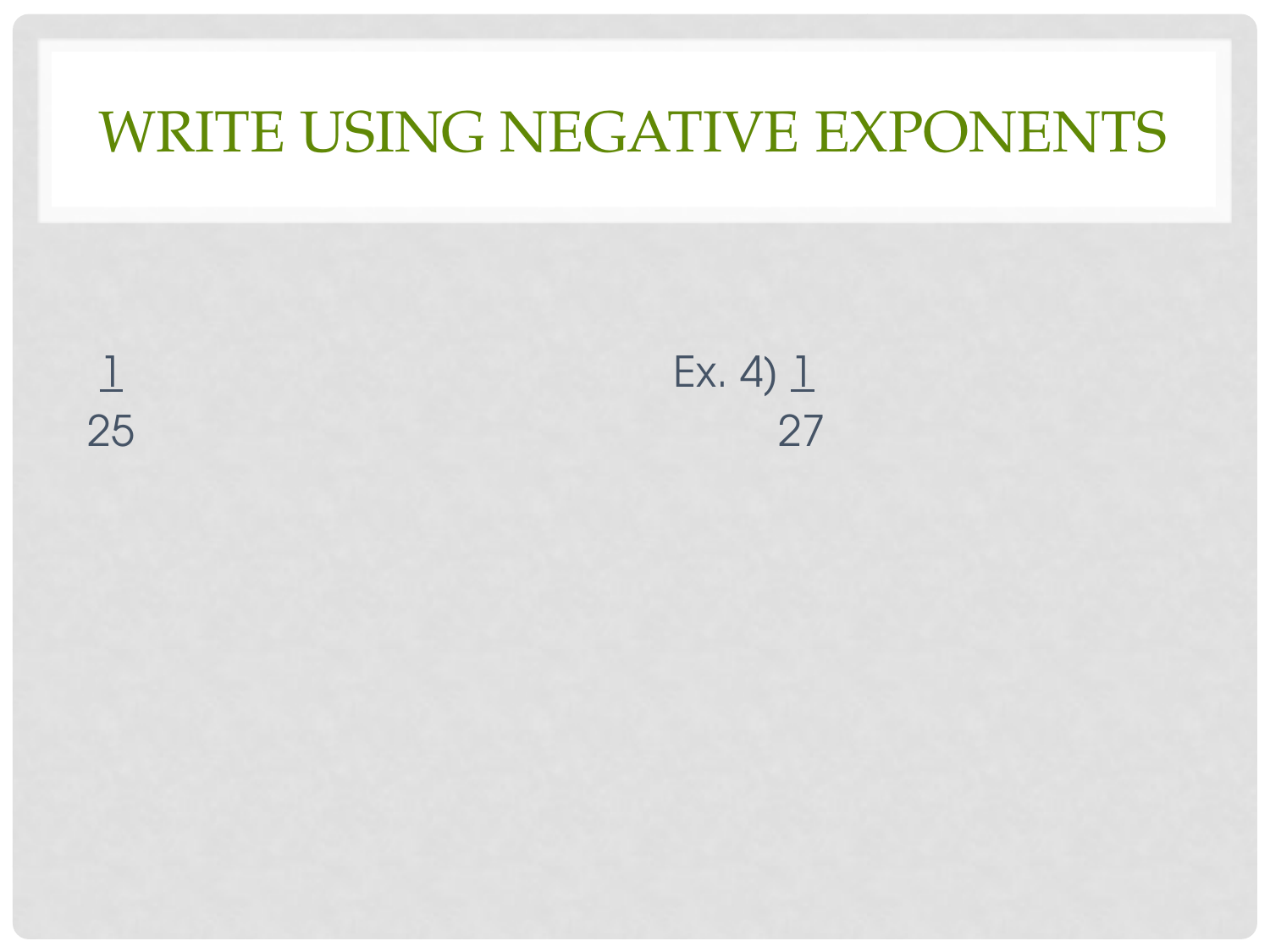

# Write using negative exponents

 1
25
Ex. 4) 1
         27